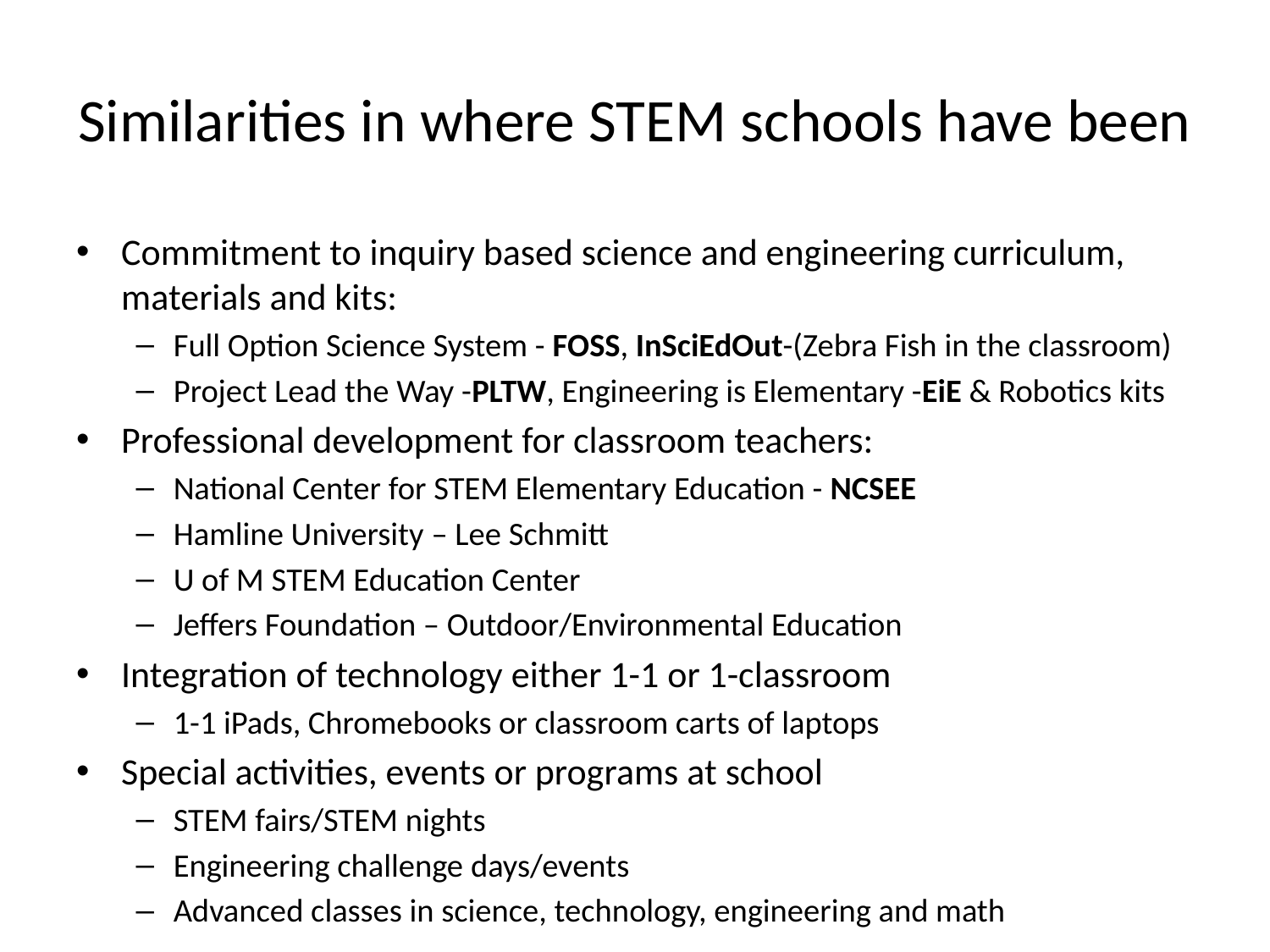

# Similarities in where STEM schools have been
Commitment to inquiry based science and engineering curriculum, materials and kits:
Full Option Science System - FOSS, InSciEdOut-(Zebra Fish in the classroom)
Project Lead the Way -PLTW, Engineering is Elementary -EiE & Robotics kits
Professional development for classroom teachers:
National Center for STEM Elementary Education - NCSEE
Hamline University – Lee Schmitt
U of M STEM Education Center
Jeffers Foundation – Outdoor/Environmental Education
Integration of technology either 1-1 or 1-classroom
1-1 iPads, Chromebooks or classroom carts of laptops
Special activities, events or programs at school
STEM fairs/STEM nights
Engineering challenge days/events
Advanced classes in science, technology, engineering and math